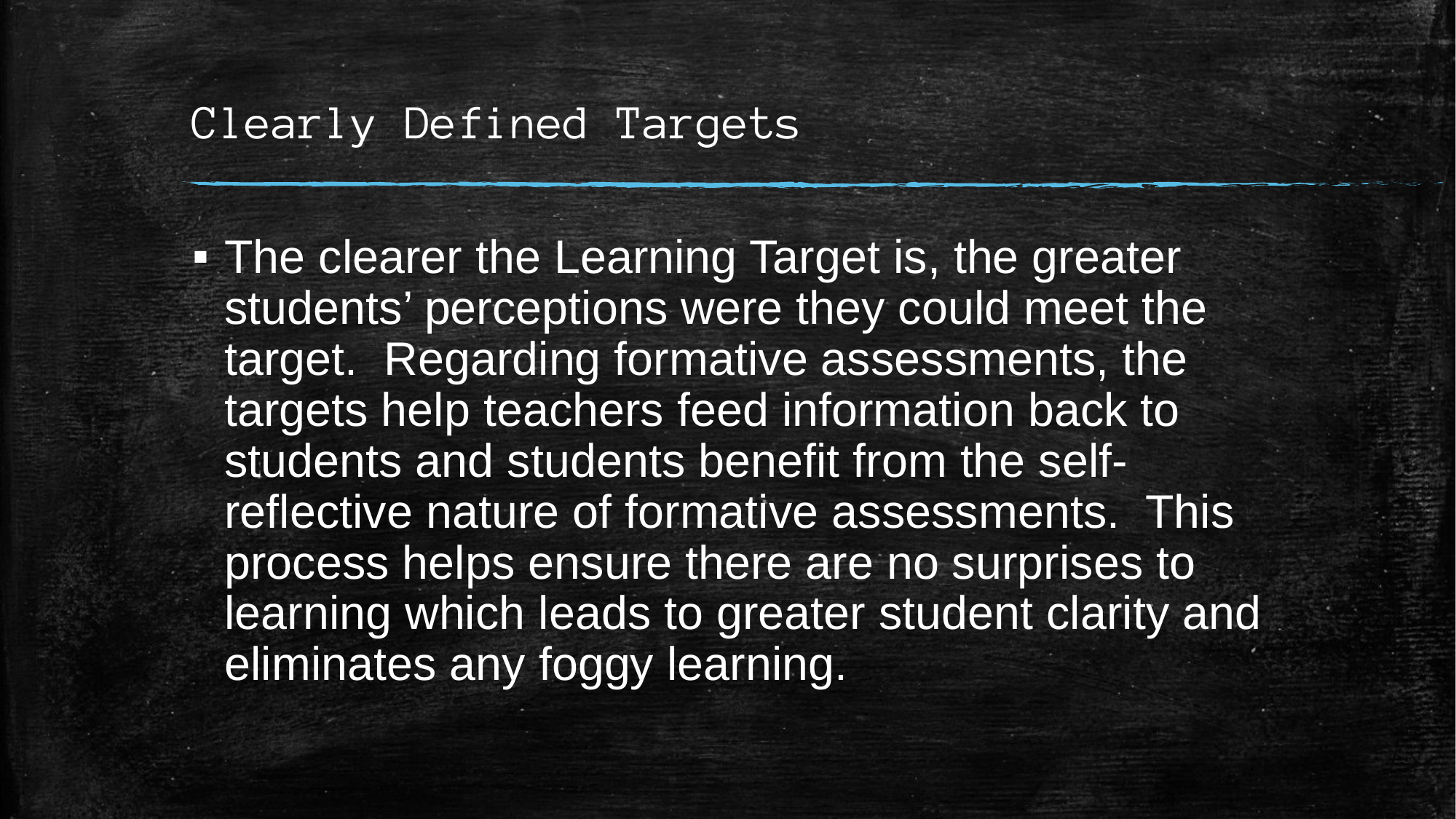

# Clearly Defined Targets
The clearer the Learning Target is, the greater students’ perceptions were they could meet the target.  Regarding formative assessments, the targets help teachers feed information back to students and students benefit from the self-reflective nature of formative assessments.  This process helps ensure there are no surprises to learning which leads to greater student clarity and eliminates any foggy learning.